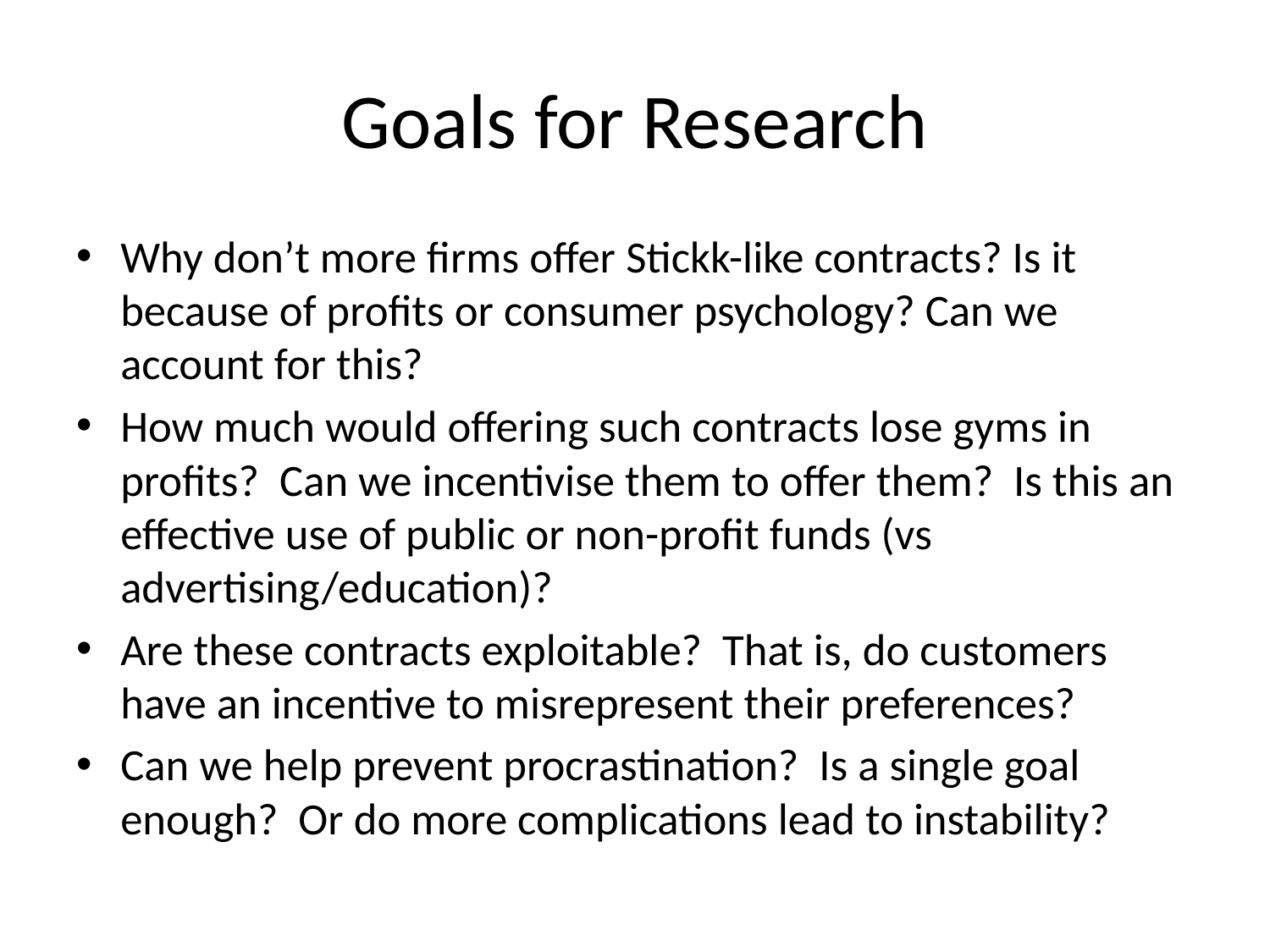

# Goals for Research
Why don’t more firms offer Stickk-like contracts? Is it because of profits or consumer psychology? Can we account for this?
How much would offering such contracts lose gyms in profits?  Can we incentivise them to offer them?  Is this an effective use of public or non-profit funds (vs advertising/education)?
Are these contracts exploitable?  That is, do customers have an incentive to misrepresent their preferences?
Can we help prevent procrastination?  Is a single goal enough?  Or do more complications lead to instability?